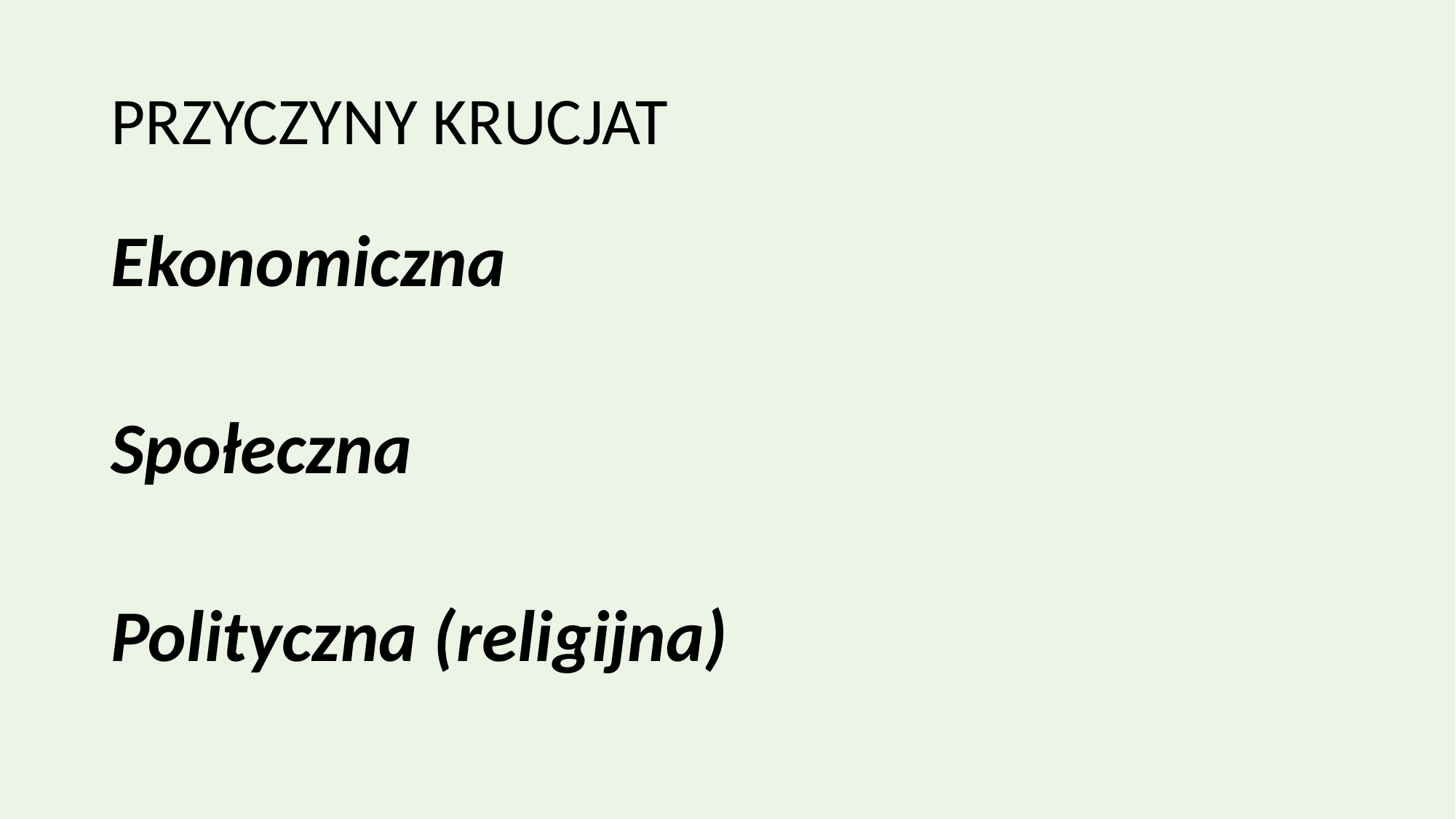

# PRZYCZYNY KRUCJAT
Ekonomiczna

Społeczna

Polityczna (religijna)